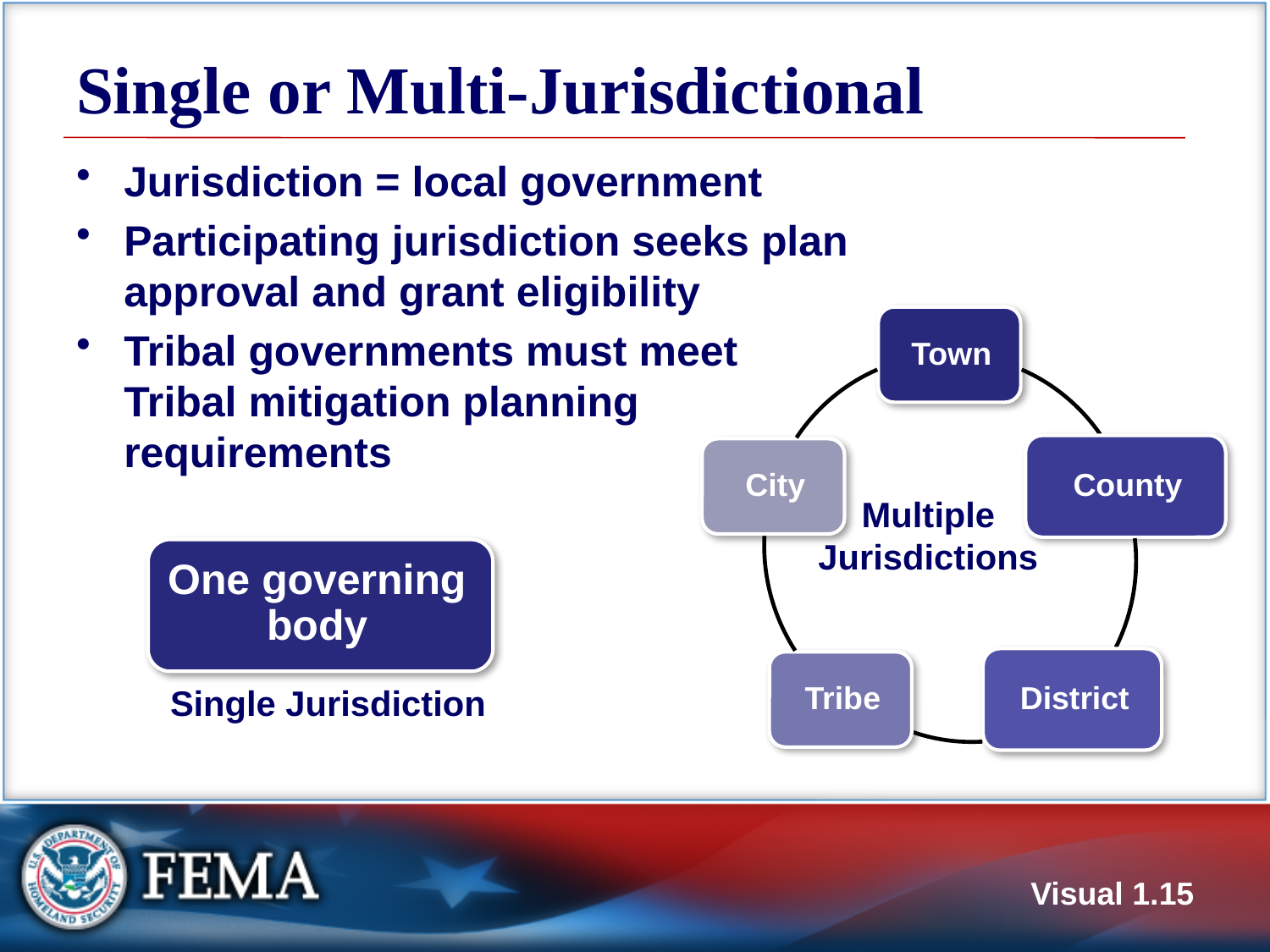

# Single or Multi-Jurisdictional
Jurisdiction = local government
Participating jurisdiction seeks plan approval and grant eligibility
Tribal governments must meet Tribal mitigation planning requirements

Town
County
District
Tribe
City
Multiple Jurisdictions

One governing body
Single Jurisdiction